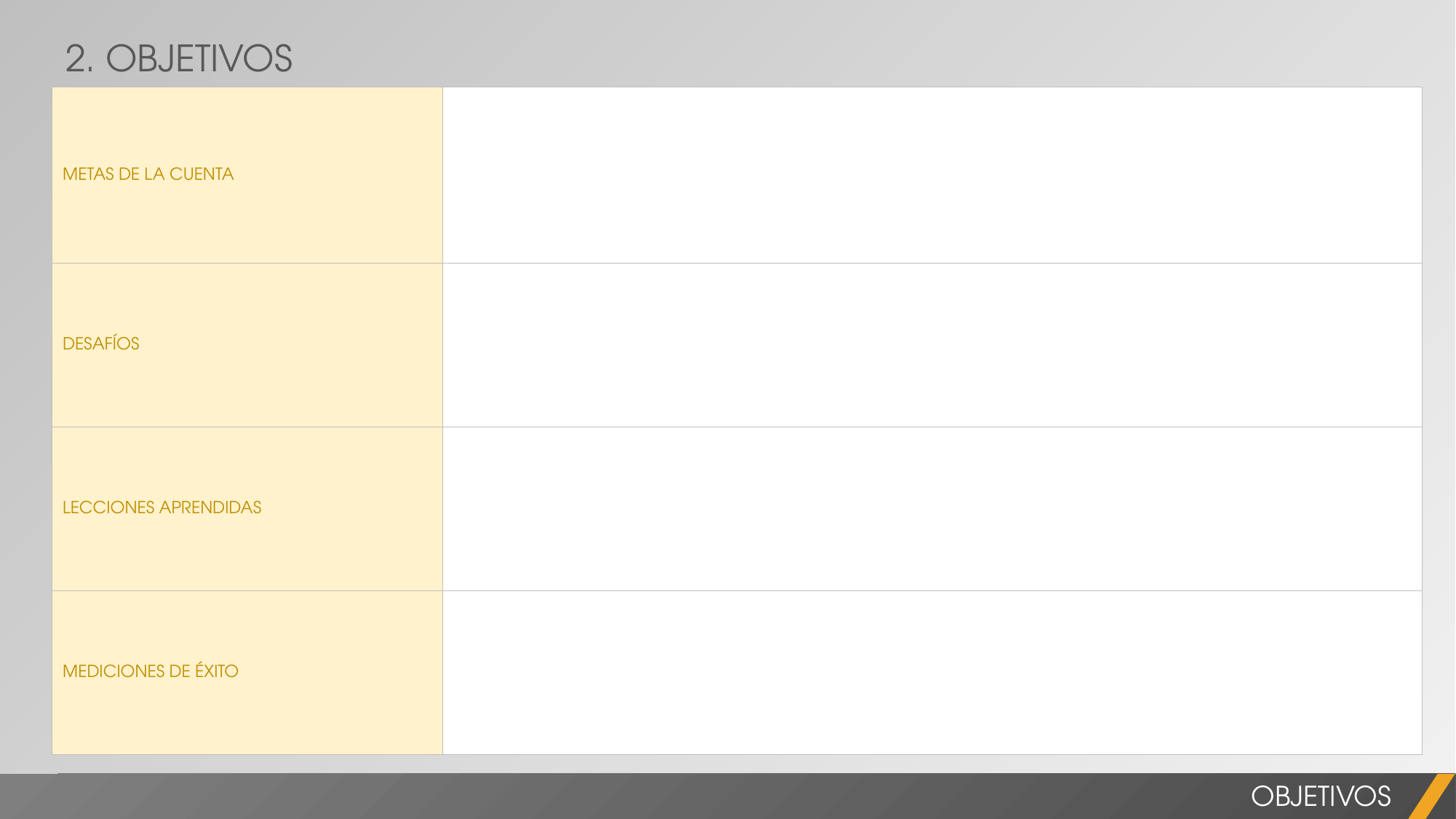

2. OBJETIVOS
| METAS DE LA CUENTA |  |
| --- | --- |
| DESAFÍOS |  |
| LECCIONES APRENDIDAS |  |
| MEDICIONES DE ÉXITO |  |
INFORME DEL PROYECTO
OBJETIVOS